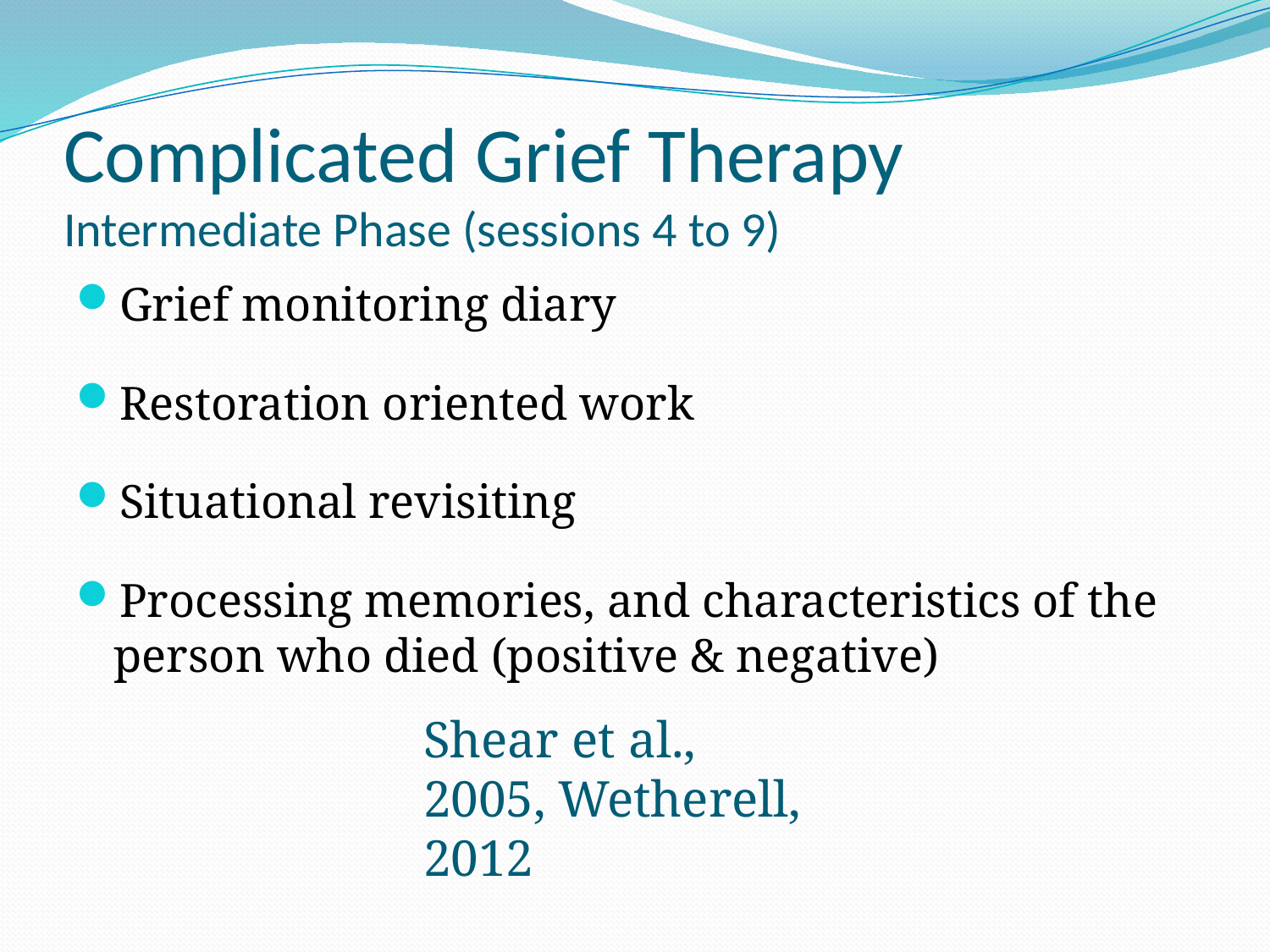

# Complicated Grief Therapy Intermediate Phase (sessions 4 to 9)
Grief monitoring diary

Restoration oriented work

Situational revisiting

Processing memories, and characteristics of the person who died (positive & negative)
Shear et al., 2005, Wetherell, 2012